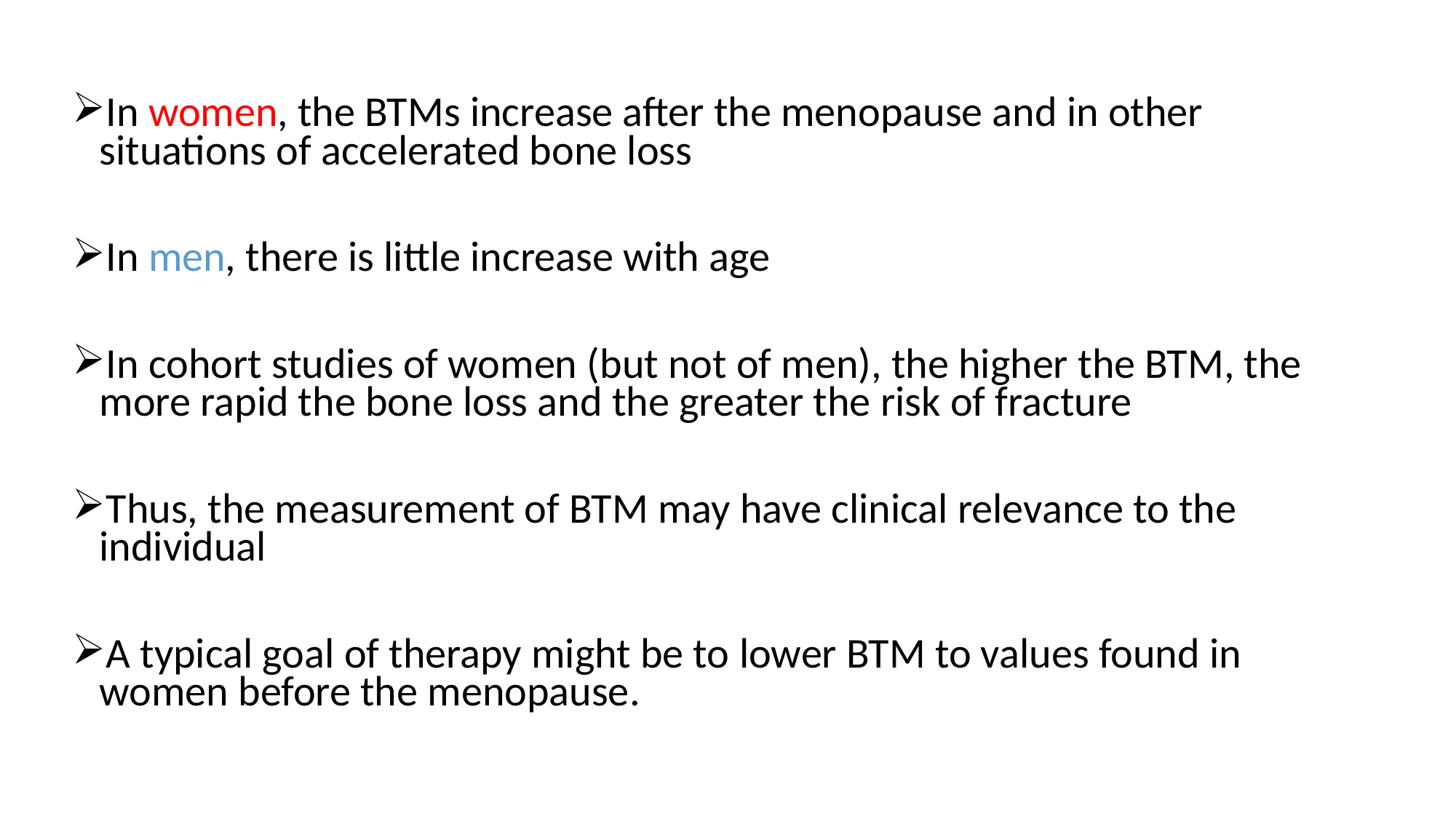

#
In women, the BTMs increase after the menopause and in other situations of accelerated bone loss

In men, there is little increase with age

In cohort studies of women (but not of men), the higher the BTM, the more rapid the bone loss and the greater the risk of fracture

Thus, the measurement of BTM may have clinical relevance to the individual

A typical goal of therapy might be to lower BTM to values found in women before the menopause.